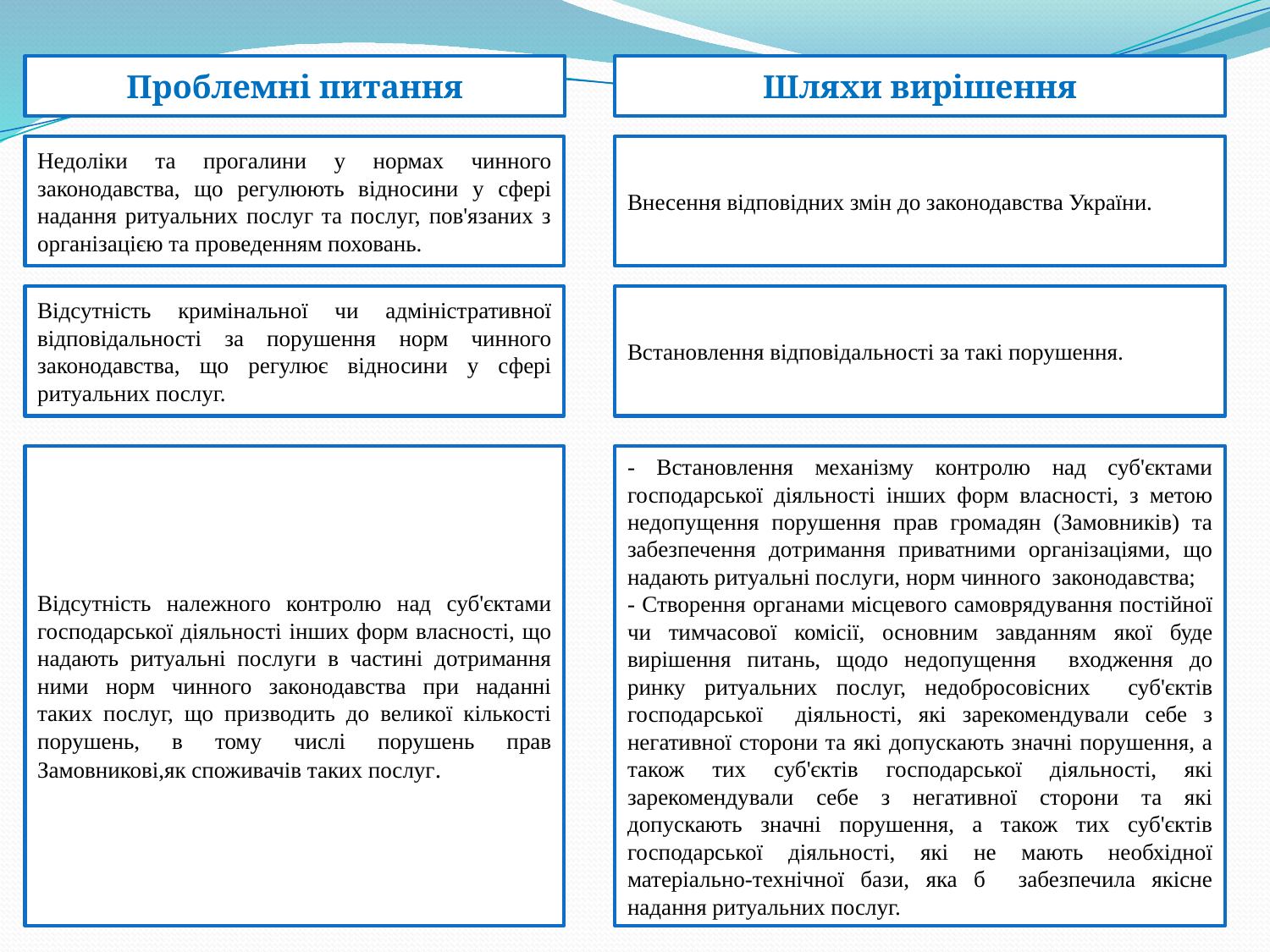

Проблемні питання
Шляхи вирішення
Недоліки та прогалини у нормах чинного законодавства, що регулюють відносини у сфері надання ритуальних послуг та послуг, пов'язаних з організацією та проведенням поховань.
Внесення відповідних змін до законодавства України.
Відсутність кримінальної чи адміністративної відповідальності за порушення норм чинного законодавства, що регулює відносини у сфері ритуальних послуг.
Встановлення відповідальності за такі порушення.
Відсутність належного контролю над суб'єктами господарської діяльності інших форм власності, що надають ритуальні послуги в частині дотримання ними норм чинного законодавства при наданні таких послуг, що призводить до великої кількості порушень, в тому числі порушень прав Замовникові,як споживачів таких послуг.
- Встановлення механізму контролю над суб'єктами господарської діяльності інших форм власності, з метою недопущення порушення прав громадян (Замовників) та забезпечення дотримання приватними організаціями, що надають ритуальні послуги, норм чинного  законодавства;
- Створення органами місцевого самоврядування постійної чи тимчасової комісії, основним завданням якої буде вирішення питань, щодо недопущення  входження до ринку ритуальних послуг, недобросовісних  суб'єктів господарської  діяльності, які зарекомендували себе з негативної сторони та які допускають значні порушення, а також тих суб'єктів господарської діяльності, які зарекомендували себе з негативної сторони та які допускають значні порушення, а також тих суб'єктів господарської діяльності, які не мають необхідної матеріально-технічної бази, яка б  забезпечила якісне надання ритуальних послуг.